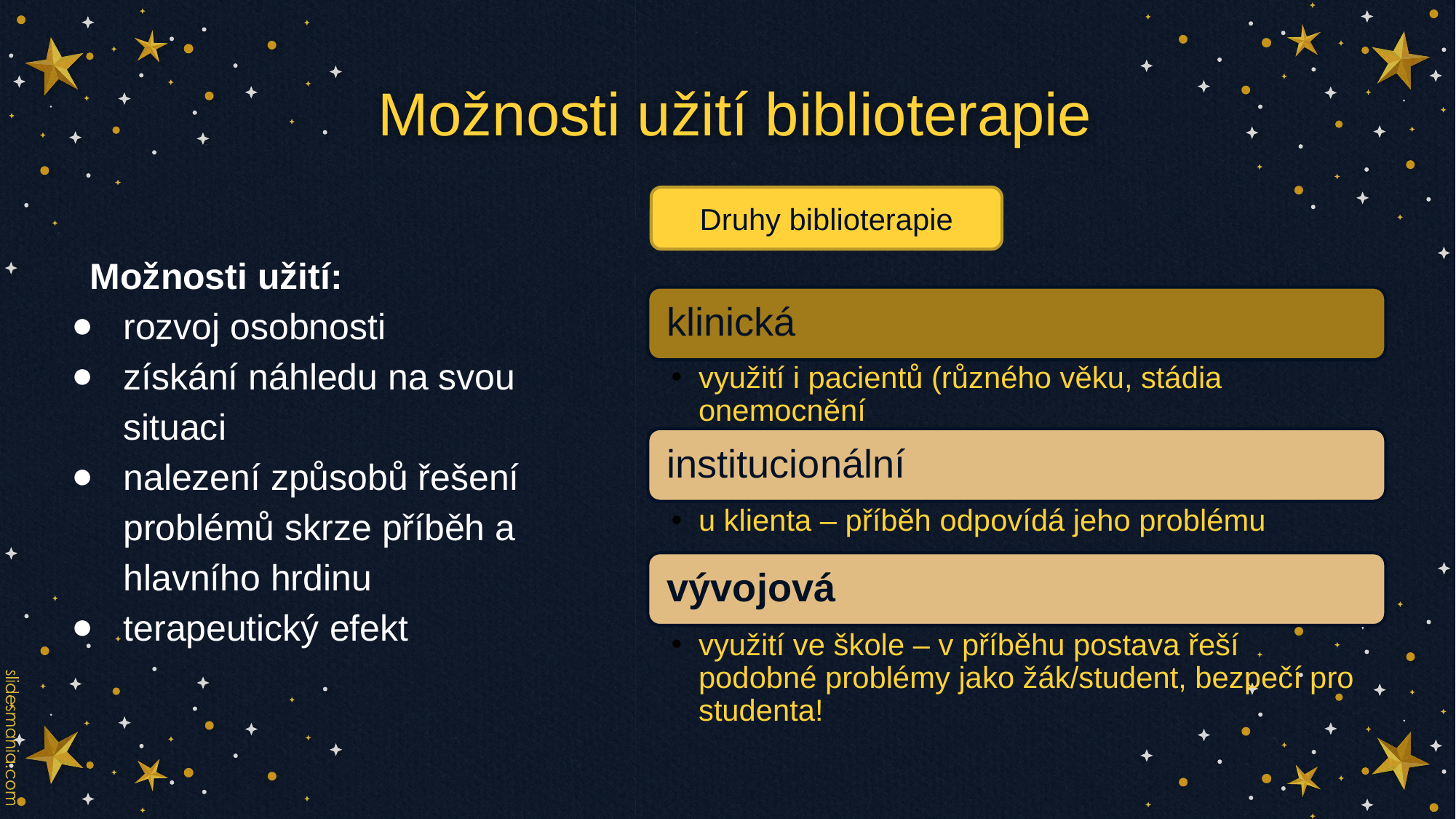

# Možnosti užití biblioterapie
Druhy biblioterapie
Možnosti užití:
rozvoj osobnosti
získání náhledu na svou situaci
nalezení způsobů řešení problémů skrze příběh a hlavního hrdinu
terapeutický efekt

klinická
využití i pacientů (různého věku, stádia onemocnění
institucionální
u klienta – příběh odpovídá jeho problému
vývojová
využití ve škole – v příběhu postava řeší podobné problémy jako žák/student, bezpečí pro studenta!